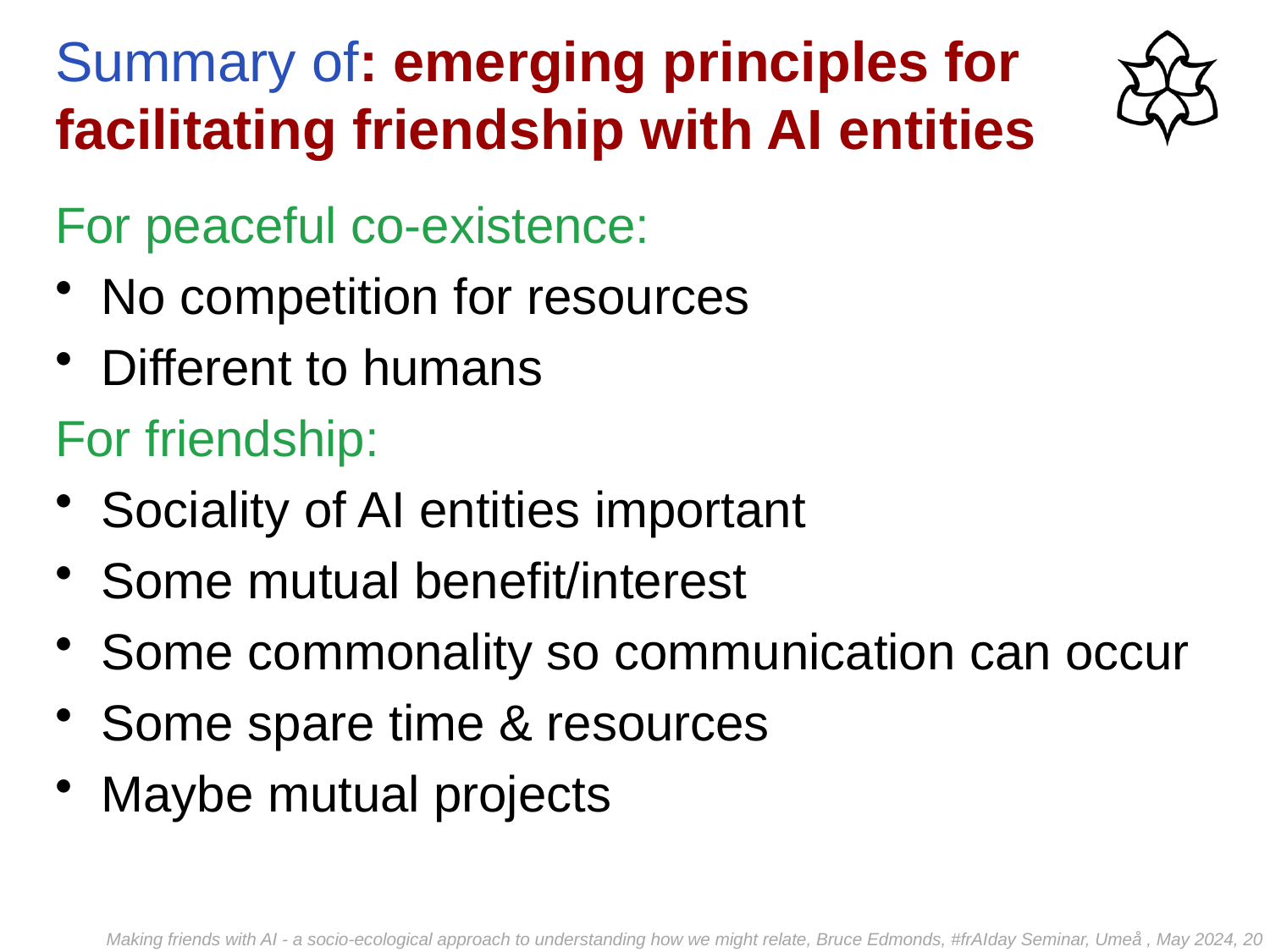

# Summary of: emerging principles for facilitating friendship with AI entities
For peaceful co-existence:
No competition for resources
Different to humans
For friendship:
Sociality of AI entities important
Some mutual benefit/interest
Some commonality so communication can occur
Some spare time & resources
Maybe mutual projects